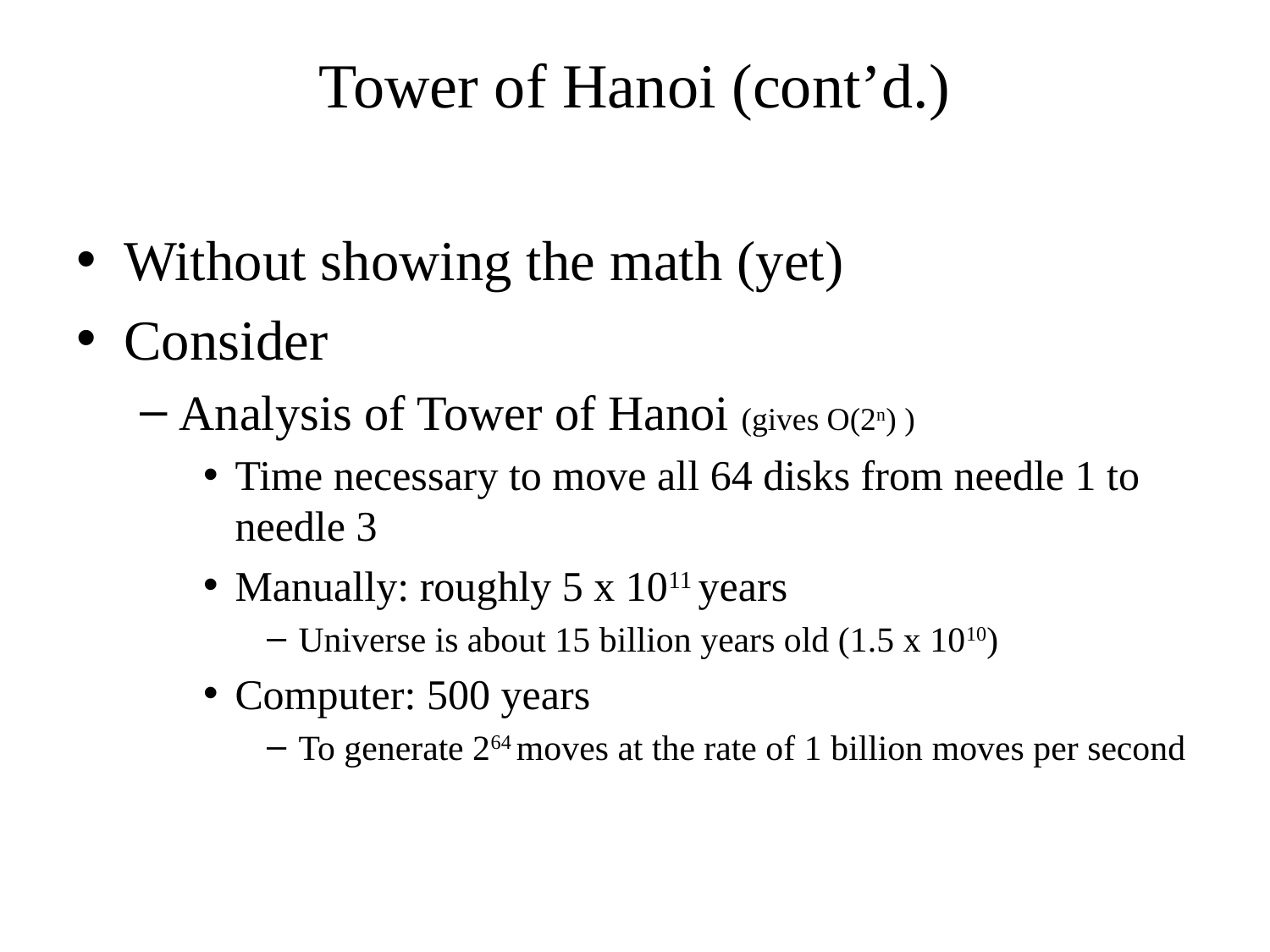

# Tower of Hanoi (cont’d.)
Without showing the math (yet)
Consider
Analysis of Tower of Hanoi (gives O(2n) )
Time necessary to move all 64 disks from needle 1 to needle 3
Manually: roughly 5 x 1011 years
Universe is about 15 billion years old (1.5 x 1010)
Computer: 500 years
To generate 264 moves at the rate of 1 billion moves per second